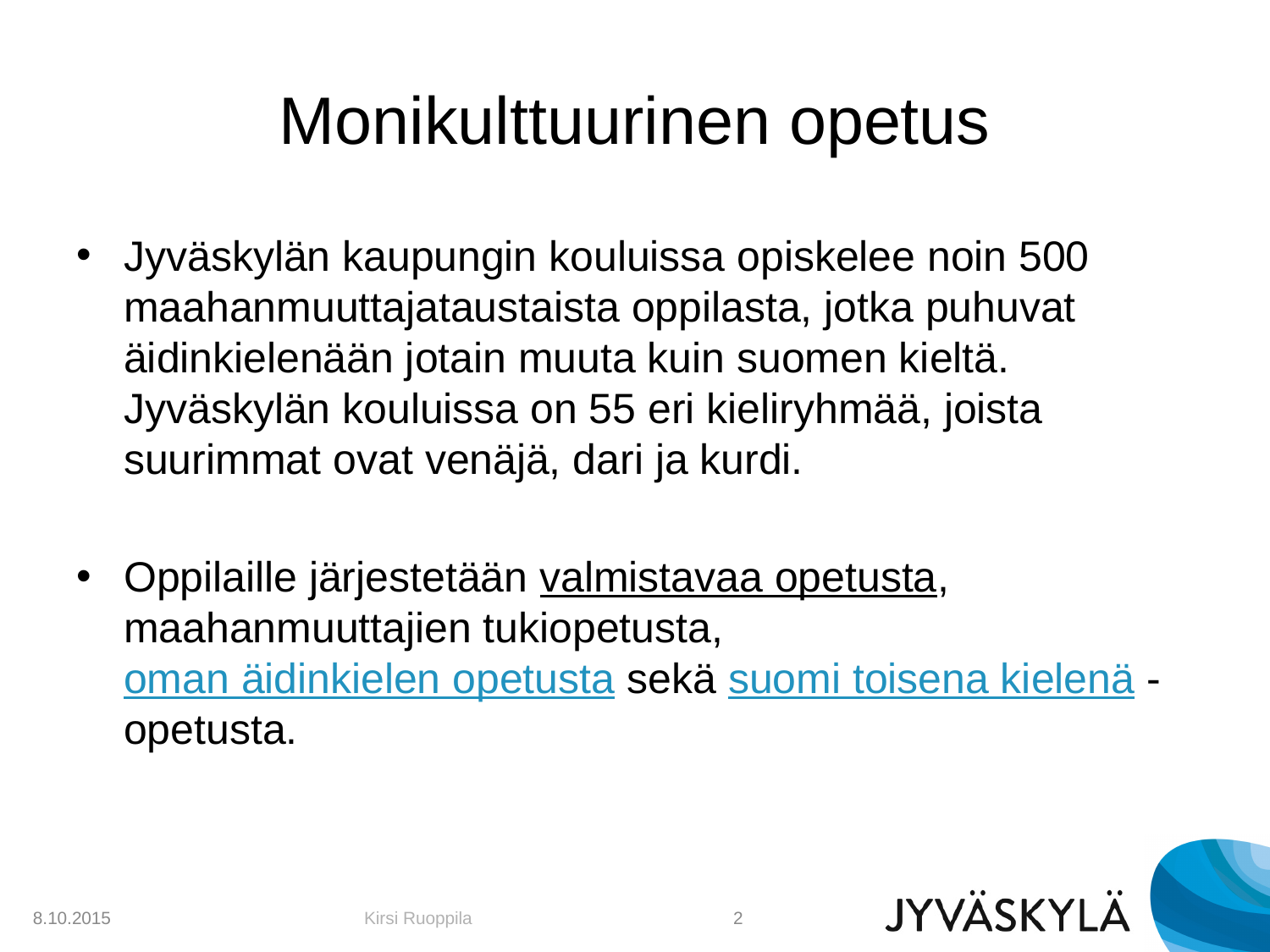

# Monikulttuurinen opetus
Jyväskylän kaupungin kouluissa opiskelee noin 500 maahanmuuttajataustaista oppilasta, jotka puhuvat äidinkielenään jotain muuta kuin suomen kieltä. Jyväskylän kouluissa on 55 eri kieliryhmää, joista suurimmat ovat venäjä, dari ja kurdi.

Oppilaille järjestetään valmistavaa opetusta, maahanmuuttajien tukiopetusta, oman äidinkielen opetusta sekä suomi toisena kielenä -opetusta.

8.10.2015
Kirsi Ruoppila
2